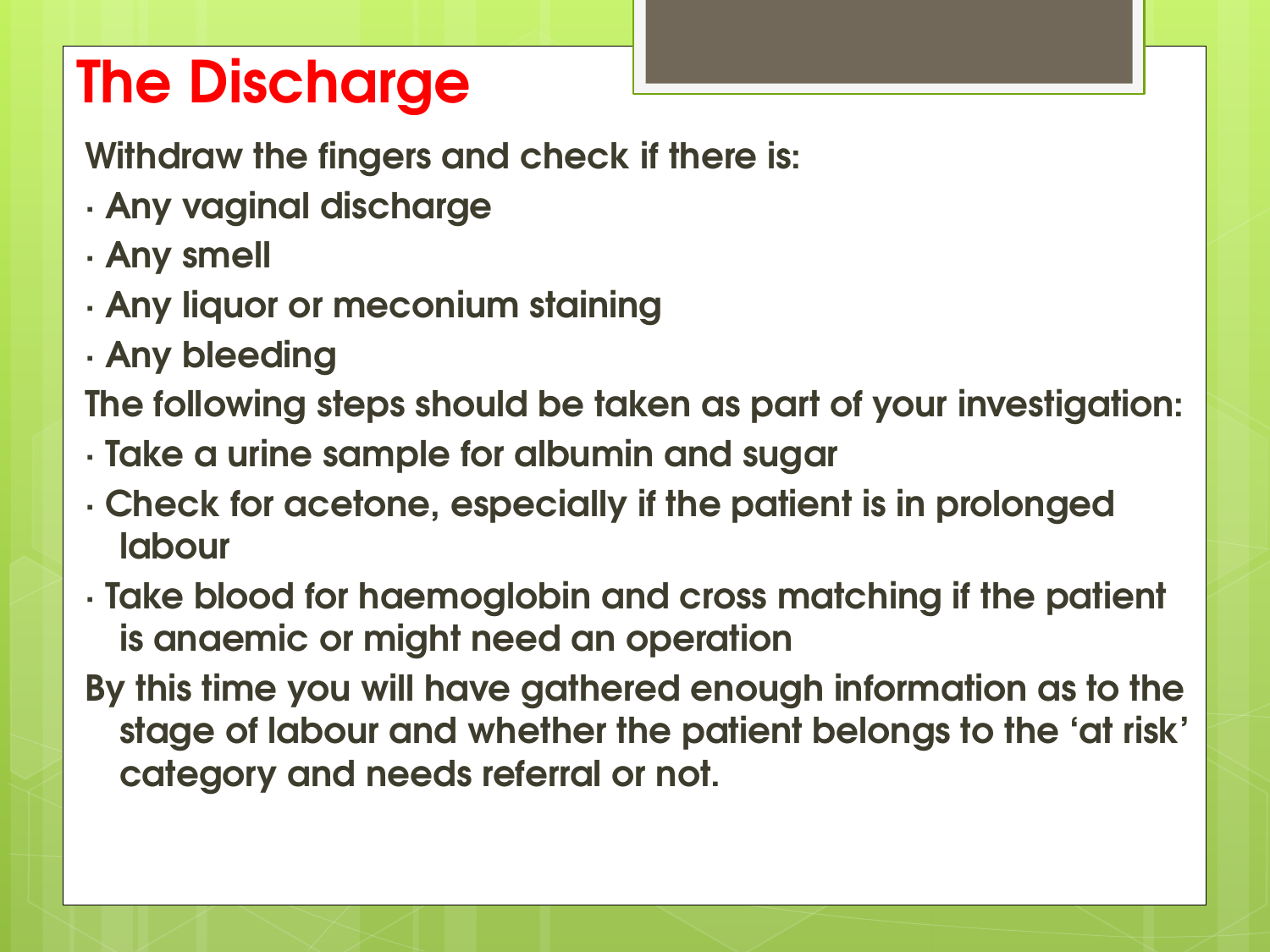

# The Discharge
Withdraw the fingers and check if there is:
· Any vaginal discharge
· Any smell
· Any liquor or meconium staining
· Any bleeding
The following steps should be taken as part of your investigation:
· Take a urine sample for albumin and sugar
· Check for acetone, especially if the patient is in prolonged labour
· Take blood for haemoglobin and cross matching if the patient is anaemic or might need an operation
By this time you will have gathered enough information as to the stage of labour and whether the patient belongs to the ‘at risk’ category and needs referral or not.